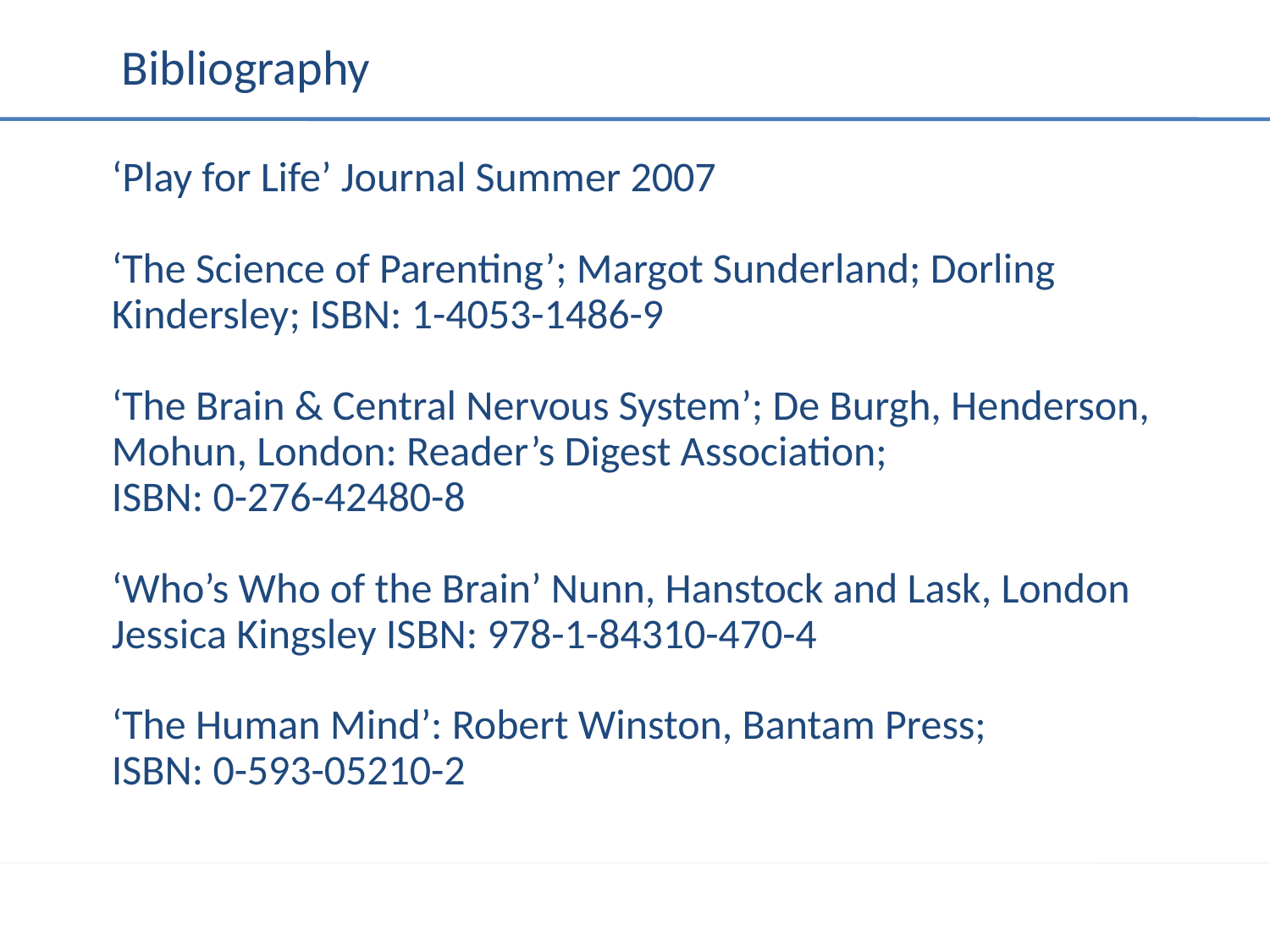

Bibliography
‘Play for Life’ Journal Summer 2007

‘The Science of Parenting’; Margot Sunderland; Dorling Kindersley; ISBN: 1-4053-1486-9

‘The Brain & Central Nervous System’; De Burgh, Henderson, Mohun, London: Reader’s Digest Association;
ISBN: 0-276-42480-8

‘Who’s Who of the Brain’ Nunn, Hanstock and Lask, London  Jessica Kingsley ISBN: 978-1-84310-470-4

‘The Human Mind’: Robert Winston, Bantam Press;
ISBN: 0-593-05210-2